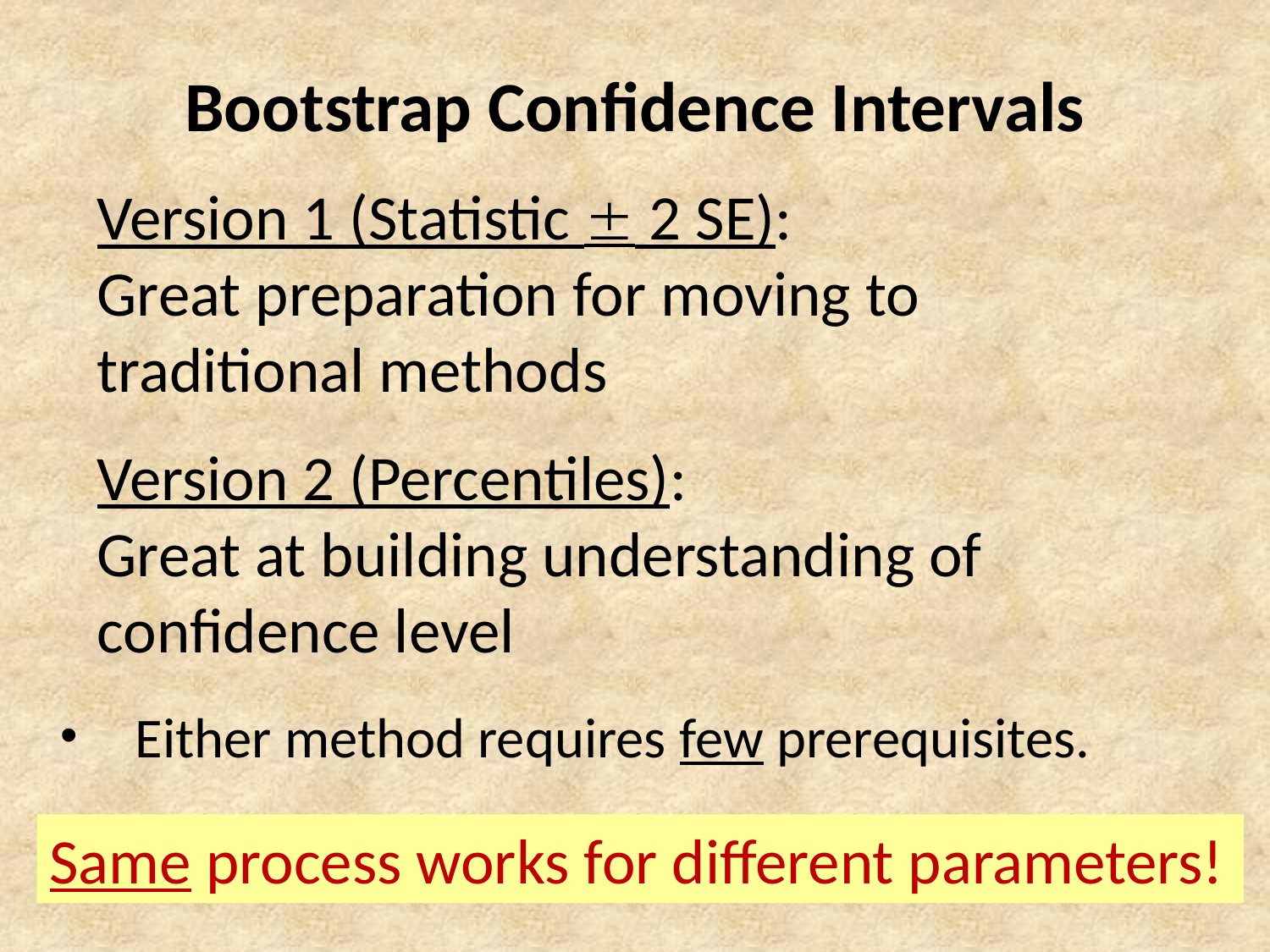

Bootstrap Confidence Intervals
Version 1 (Statistic ± 2 SE):
Great preparation for moving to
traditional methods
Version 2 (Percentiles):
Great at building understanding of
confidence level
 Either method requires few prerequisites.
Same process works for different parameters!